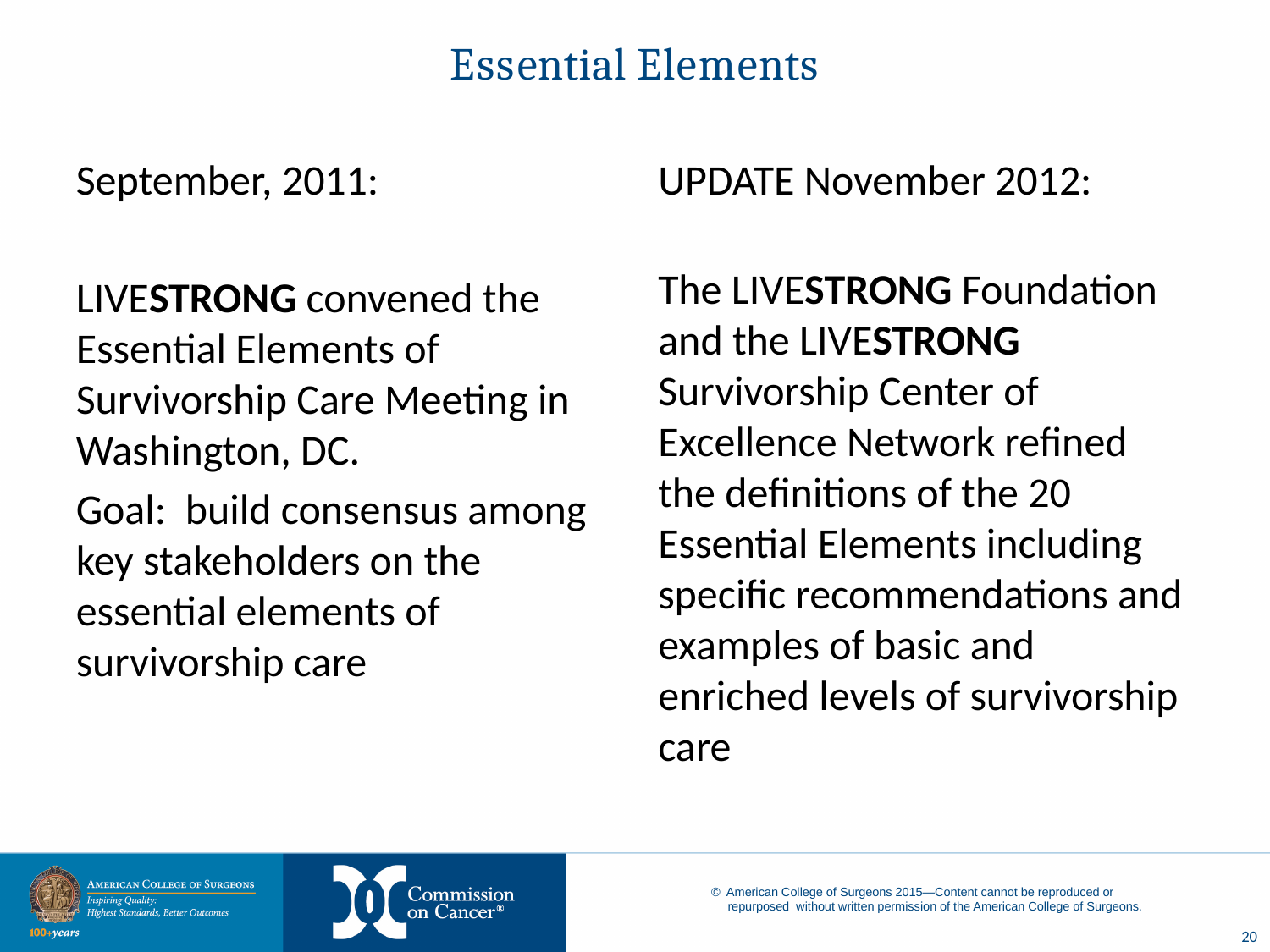

# Essential Elements
September, 2011:

LIVESTRONG convened the Essential Elements of Survivorship Care Meeting in Washington, DC.
Goal:  build consensus among key stakeholders on the essential elements of survivorship care
UPDATE November 2012:
The LIVESTRONG Foundation and the LIVESTRONG Survivorship Center of Excellence Network refined the definitions of the 20 Essential Elements including specific recommendations and examples of basic and enriched levels of survivorship care